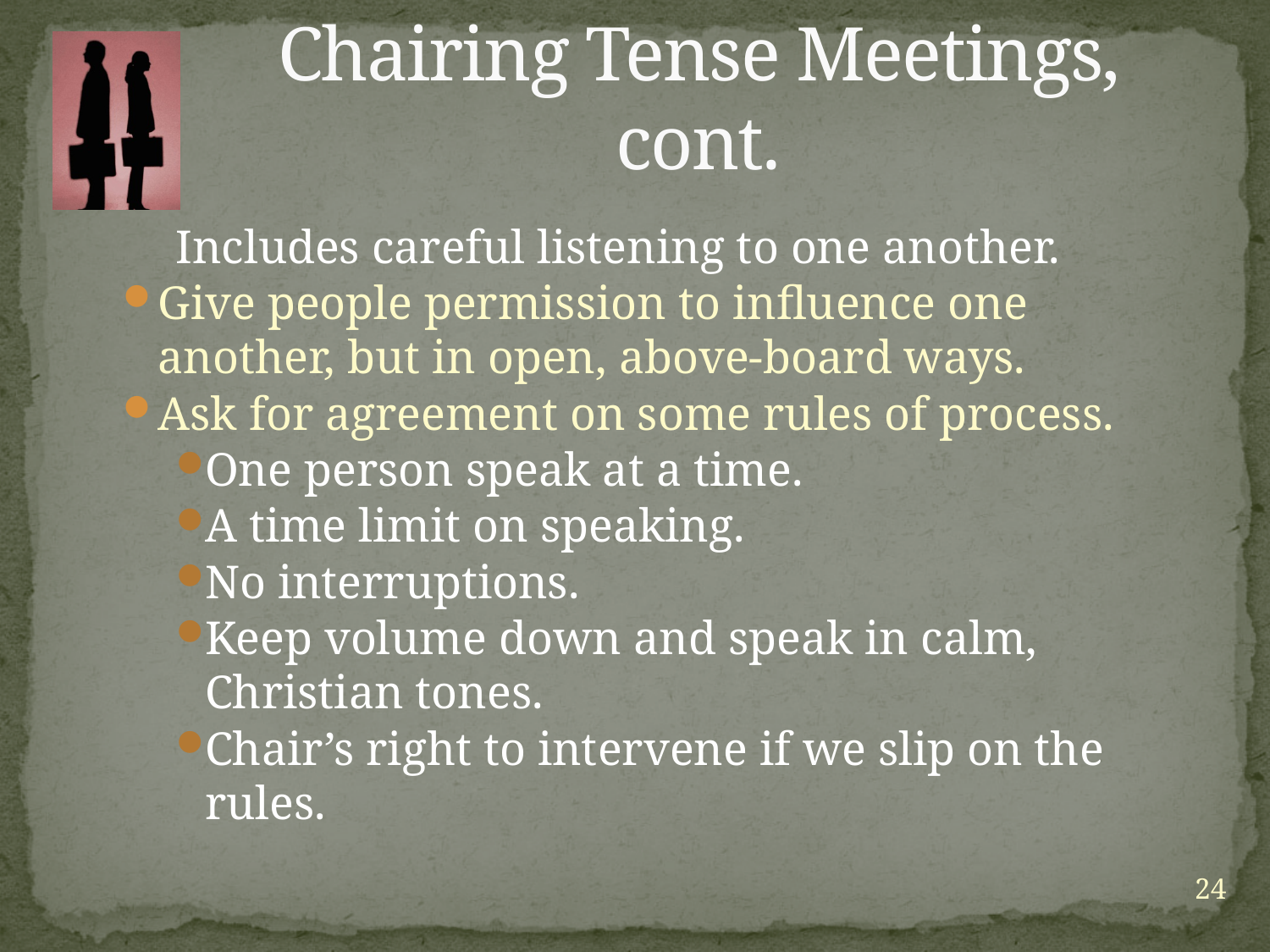

# Chairing Tense Meetings, cont.
Includes careful listening to one another.
Give people permission to influence one another, but in open, above-board ways.
Ask for agreement on some rules of process.
One person speak at a time.
A time limit on speaking.
No interruptions.
Keep volume down and speak in calm, Christian tones.
Chair’s right to intervene if we slip on the rules.

24